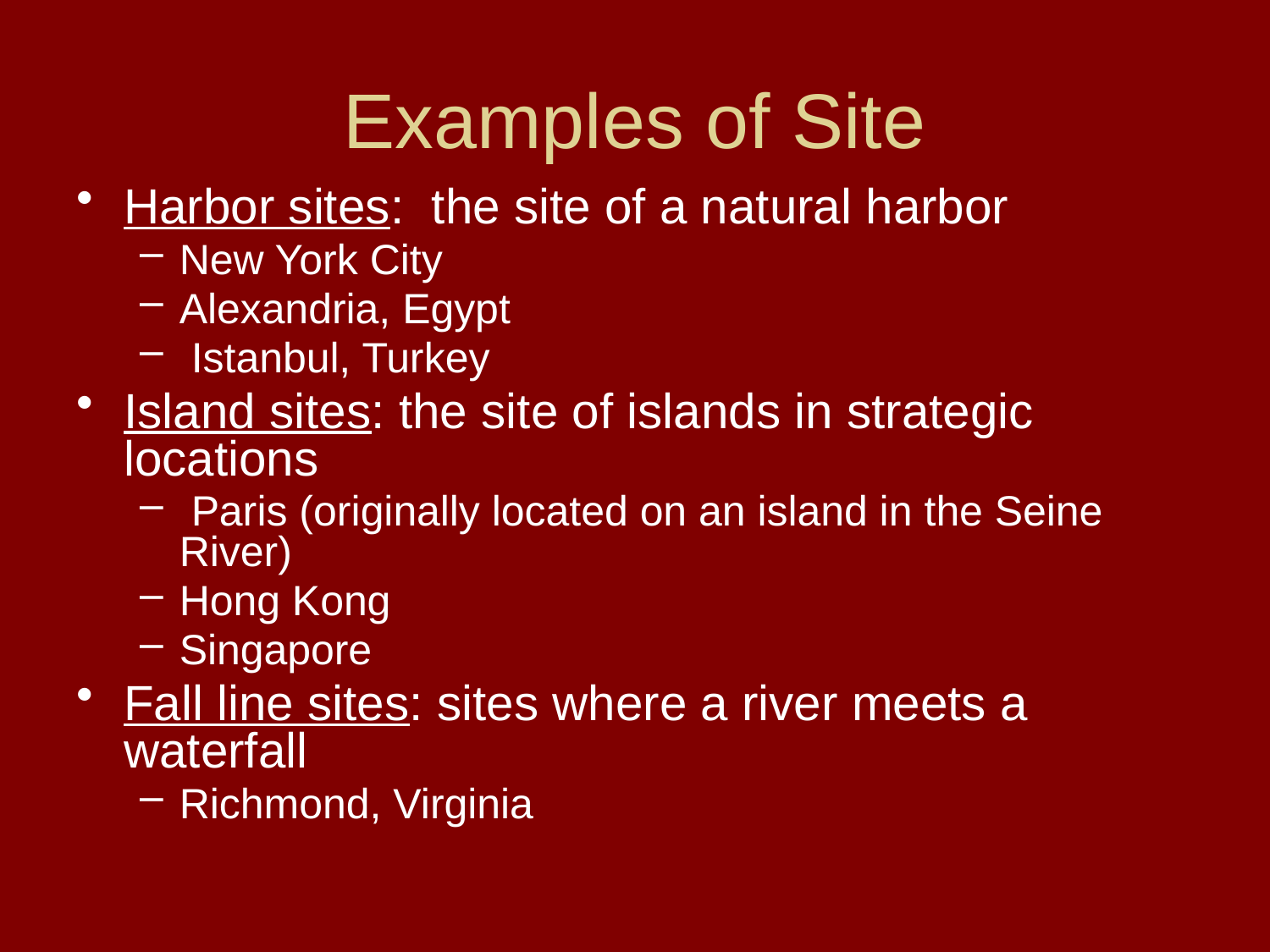

# Examples of Site
Harbor sites:  the site of a natural harbor
New York City
Alexandria, Egypt
 Istanbul, Turkey
Island sites: the site of islands in strategic locations
 Paris (originally located on an island in the Seine River)
Hong Kong
Singapore
Fall line sites: sites where a river meets a waterfall
Richmond, Virginia